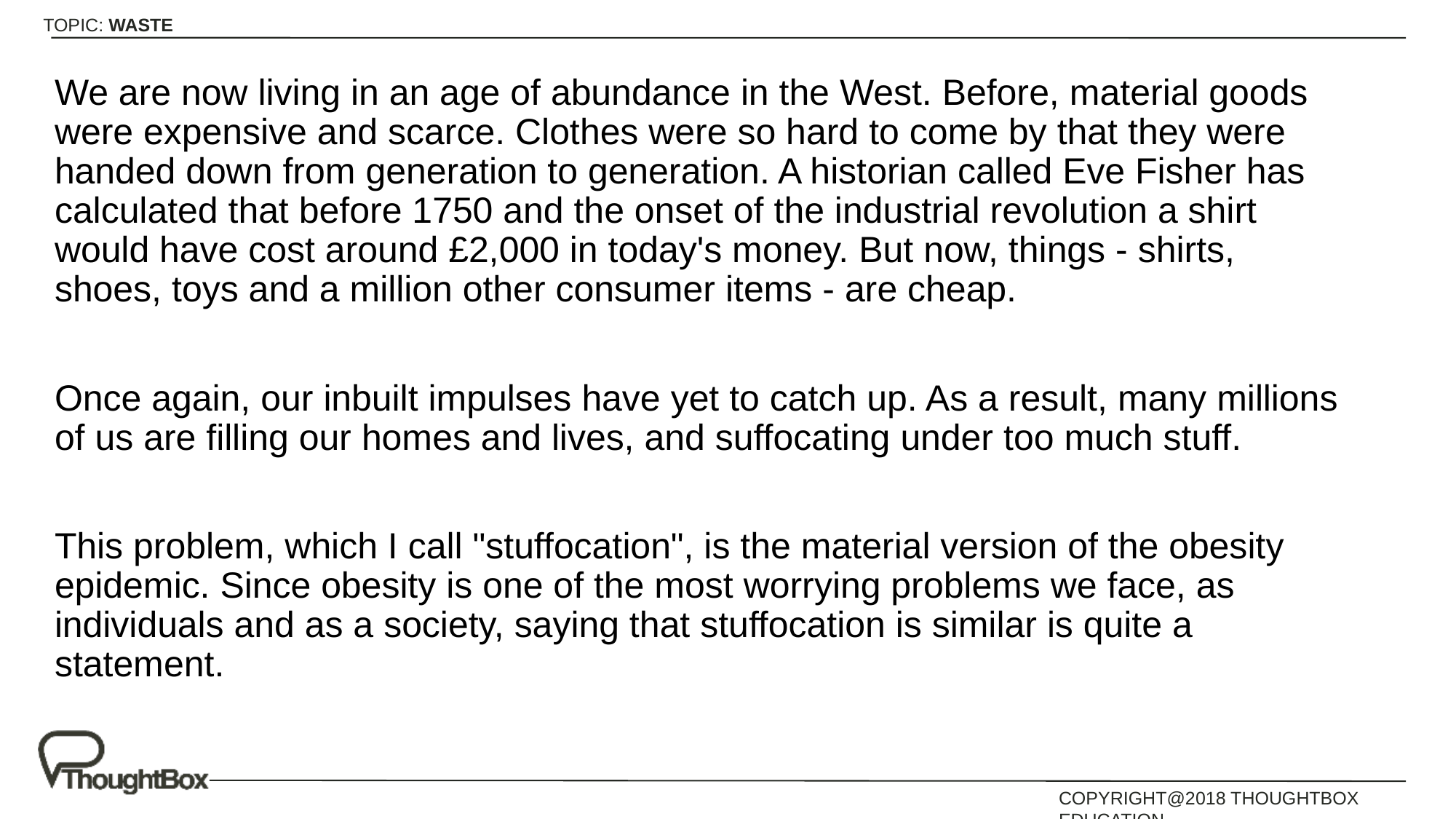

We are now living in an age of abundance in the West. Before, material goods were expensive and scarce. Clothes were so hard to come by that they were handed down from generation to generation. A historian called Eve Fisher has calculated that before 1750 and the onset of the industrial revolution a shirt would have cost around £2,000 in today's money. But now, things - shirts, shoes, toys and a million other consumer items - are cheap.

Once again, our inbuilt impulses have yet to catch up. As a result, many millions of us are filling our homes and lives, and suffocating under too much stuff.

This problem, which I call "stuffocation", is the material version of the obesity epidemic. Since obesity is one of the most worrying problems we face, as individuals and as a society, saying that stuffocation is similar is quite a statement.